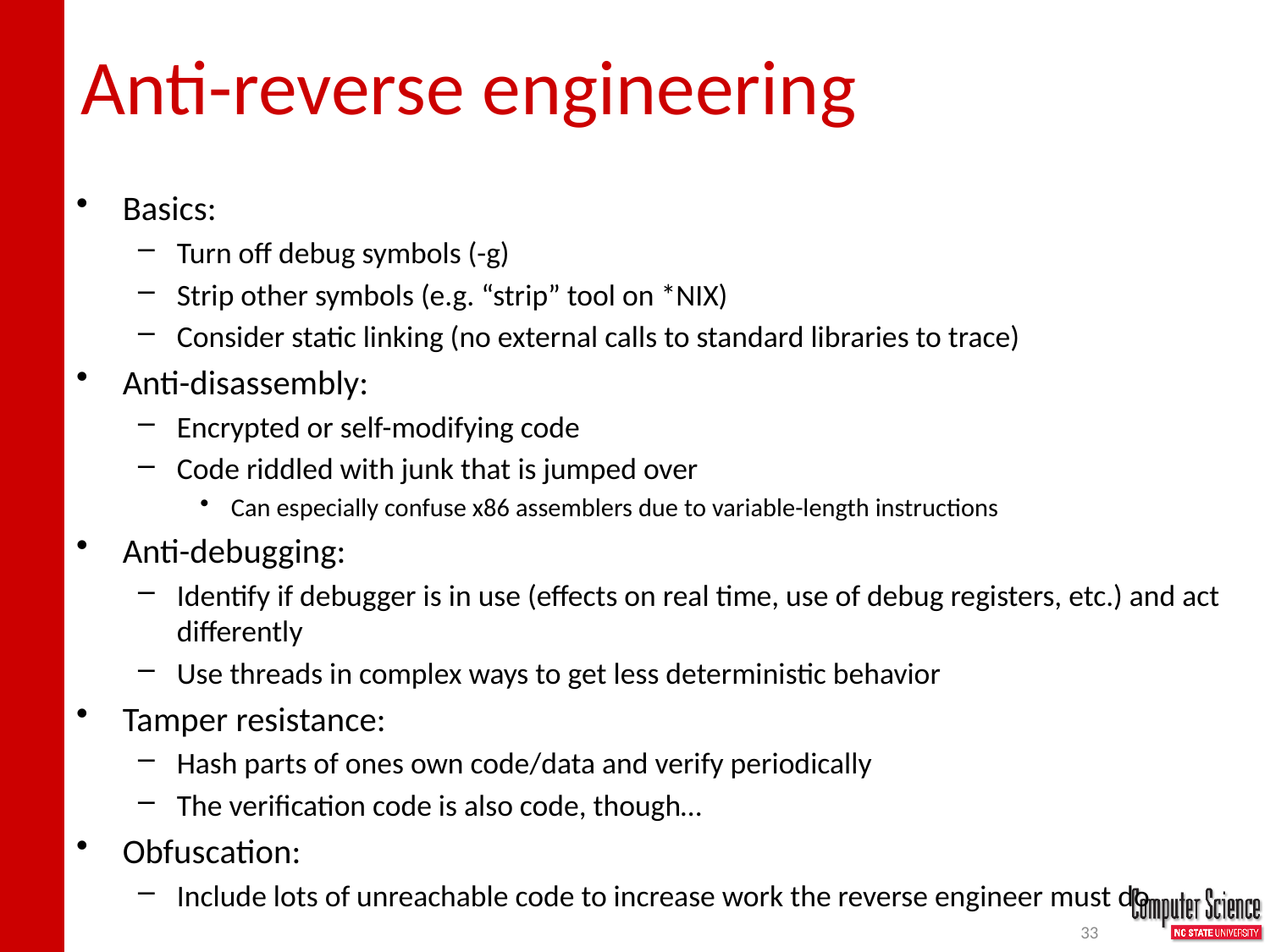

# Anti-reverse engineering
Basics:
Turn off debug symbols (-g)
Strip other symbols (e.g. “strip” tool on *NIX)
Consider static linking (no external calls to standard libraries to trace)
Anti-disassembly:
Encrypted or self-modifying code
Code riddled with junk that is jumped over
Can especially confuse x86 assemblers due to variable-length instructions
Anti-debugging:
Identify if debugger is in use (effects on real time, use of debug registers, etc.) and act differently
Use threads in complex ways to get less deterministic behavior
Tamper resistance:
Hash parts of ones own code/data and verify periodically
The verification code is also code, though…
Obfuscation:
Include lots of unreachable code to increase work the reverse engineer must do

33